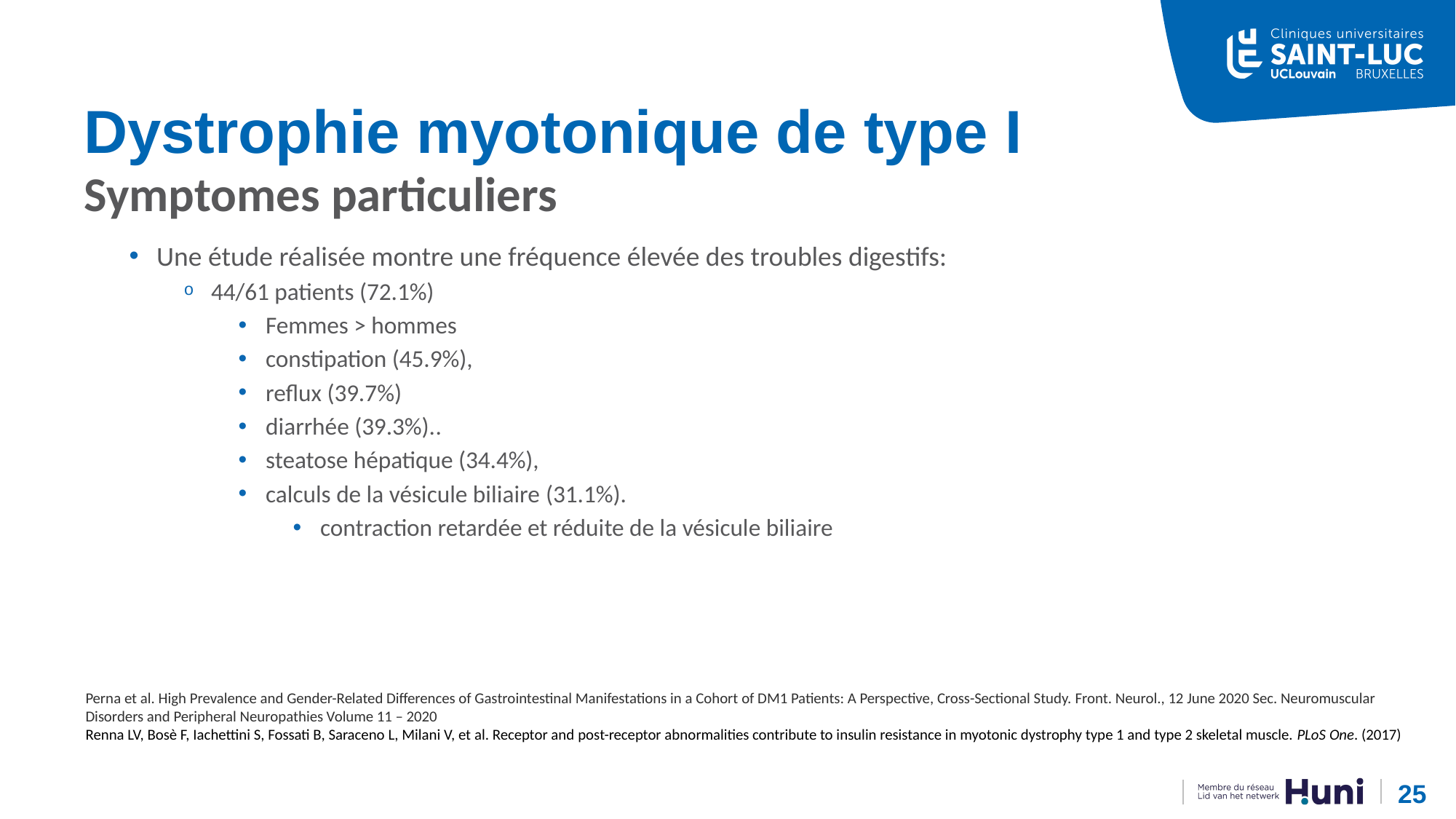

# Dystrophie myotonique de type I
Symptomes particuliers
Une étude réalisée montre une fréquence élevée des troubles digestifs:
44/61 patients (72.1%)
Femmes > hommes
constipation (45.9%),
reflux (39.7%)
diarrhée (39.3%)..
steatose hépatique (34.4%),
calculs de la vésicule biliaire (31.1%).
contraction retardée et réduite de la vésicule biliaire
Perna et al. High Prevalence and Gender-Related Differences of Gastrointestinal Manifestations in a Cohort of DM1 Patients: A Perspective, Cross-Sectional Study. Front. Neurol., 12 June 2020 Sec. Neuromuscular Disorders and Peripheral Neuropathies Volume 11 – 2020
Renna LV, Bosè F, Iachettini S, Fossati B, Saraceno L, Milani V, et al. Receptor and post-receptor abnormalities contribute to insulin resistance in myotonic dystrophy type 1 and type 2 skeletal muscle. PLoS One. (2017)

25